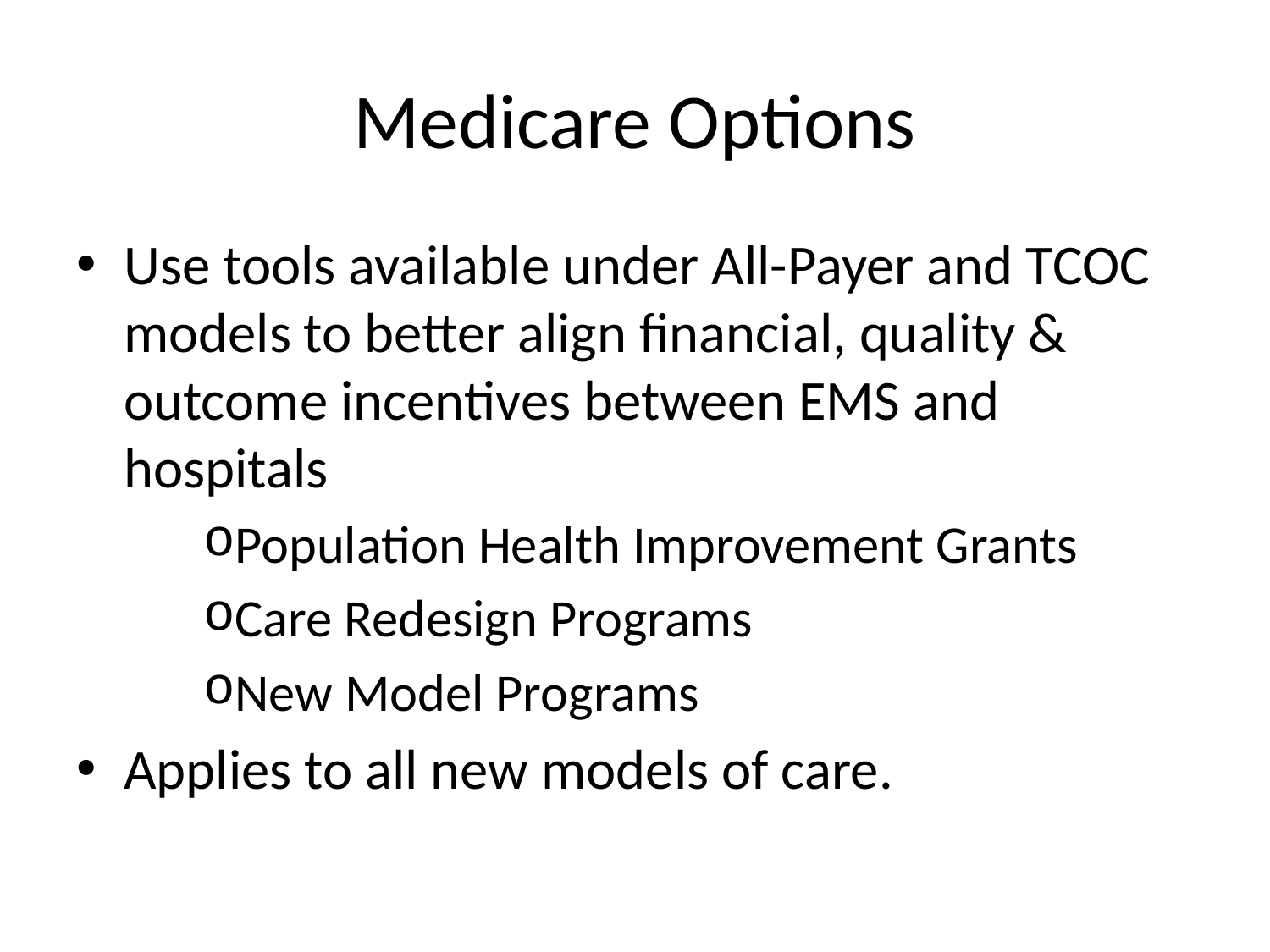

# Medicare Options
Use tools available under All-Payer and TCOC models to better align financial, quality & outcome incentives between EMS and hospitals
Population Health Improvement Grants
Care Redesign Programs
New Model Programs
Applies to all new models of care.